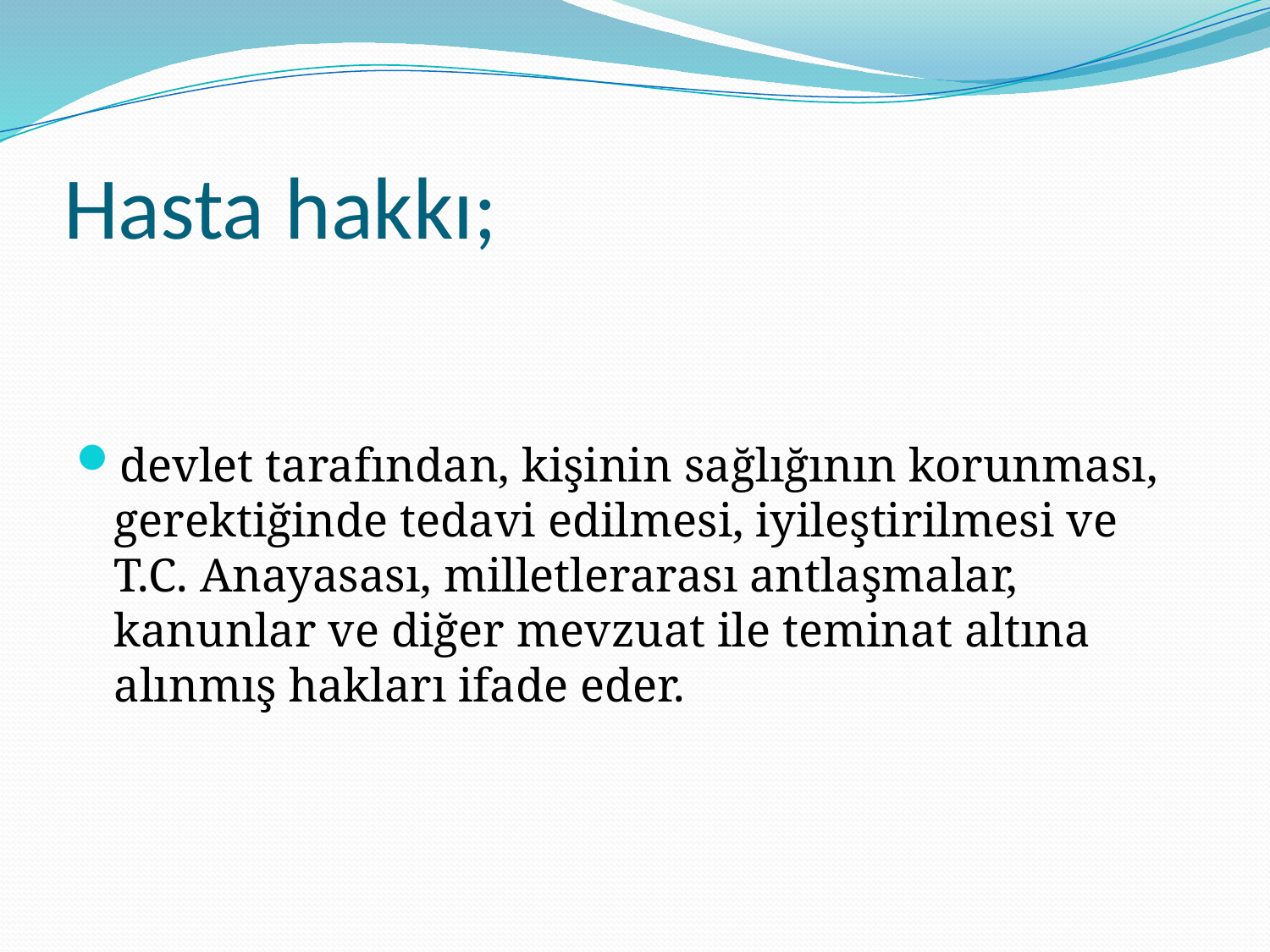

# Hasta hakkı;
devlet tarafından, kişinin sağlığının korunması, gerektiğinde tedavi edilmesi, iyileştirilmesi ve T.C. Anayasası, milletlerarası antlaşmalar, kanunlar ve diğer mevzuat ile teminat altına alınmış hakları ifade eder.